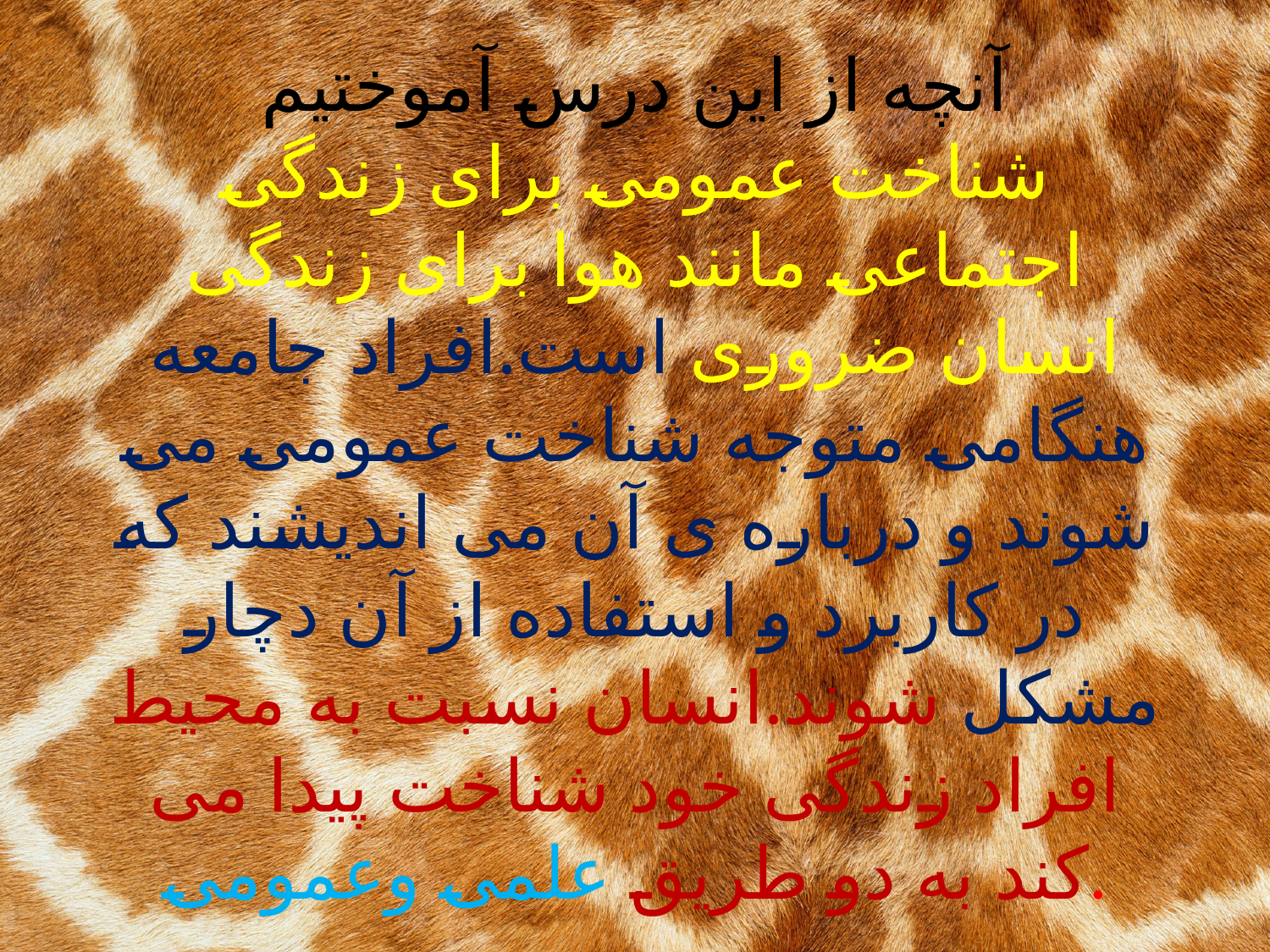

# آنچه از این درس آموختیم شناخت عمومی برای زندگی اجتماعی مانند هوا برای زندگی انسان ضروری است.افراد جامعه هنگامی متوجه شناخت عمومی می شوند و درباره ی آن می اندیشند که در کاربرد و استفاده از آن دچار مشکل شوند.انسان نسبت به محیط افراد زندگی خود شناخت پیدا می کند به دو طریق علمی وعمومی.